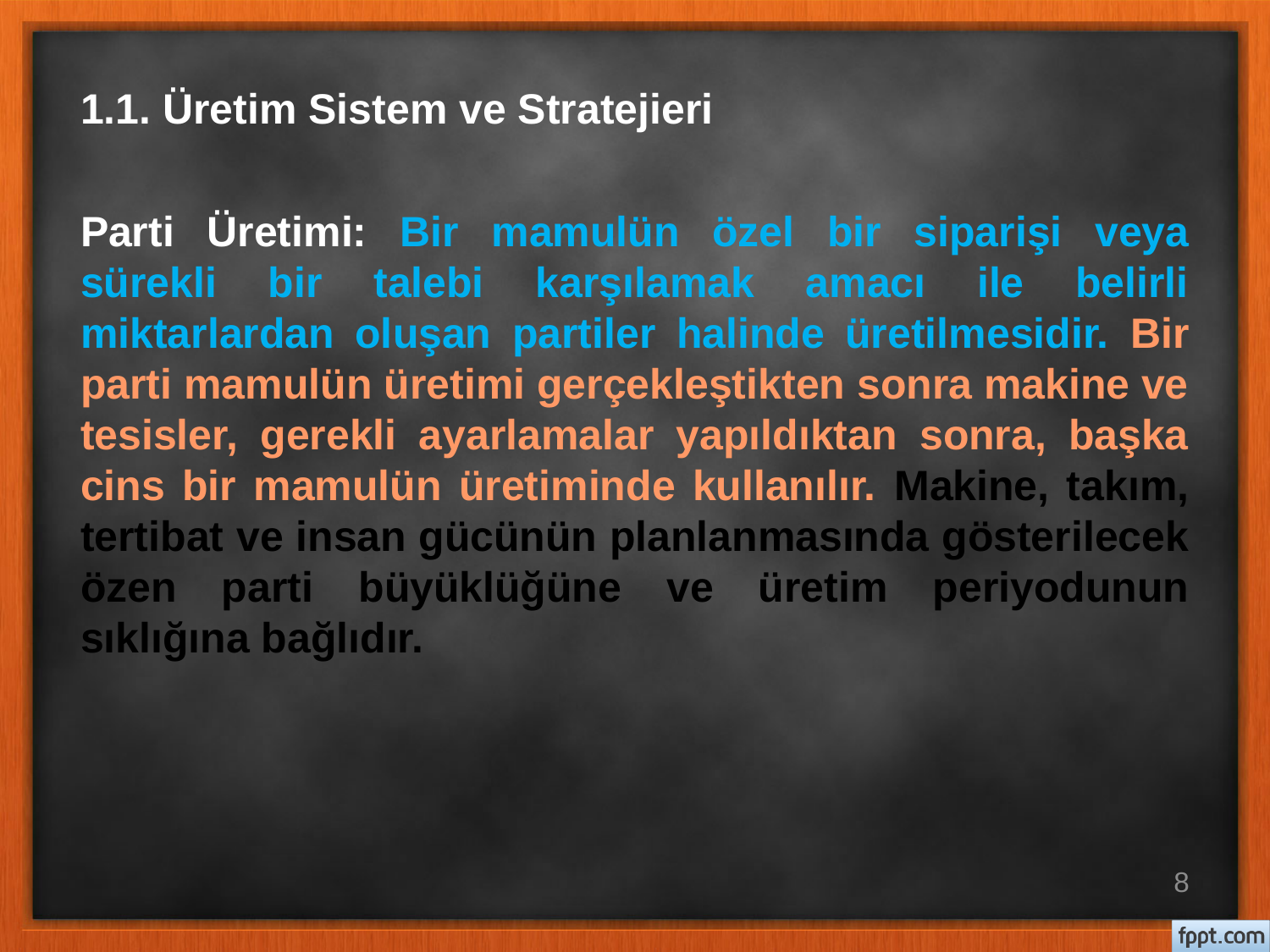

# 1.1. Üretim Sistem ve Stratejieri
Parti Üretimi: Bir mamulün özel bir siparişi veya sürekli bir talebi karşılamak amacı ile belirli miktarlardan oluşan partiler halinde üretilmesidir. Bir parti mamulün üretimi gerçekleştikten sonra makine ve tesisler, gerekli ayarlamalar yapıldıktan sonra, başka cins bir mamulün üretiminde kullanılır. Makine, takım, tertibat ve insan gücünün planlanmasında gösterilecek özen parti büyüklüğüne ve üretim periyodunun sıklığına bağlıdır.

8